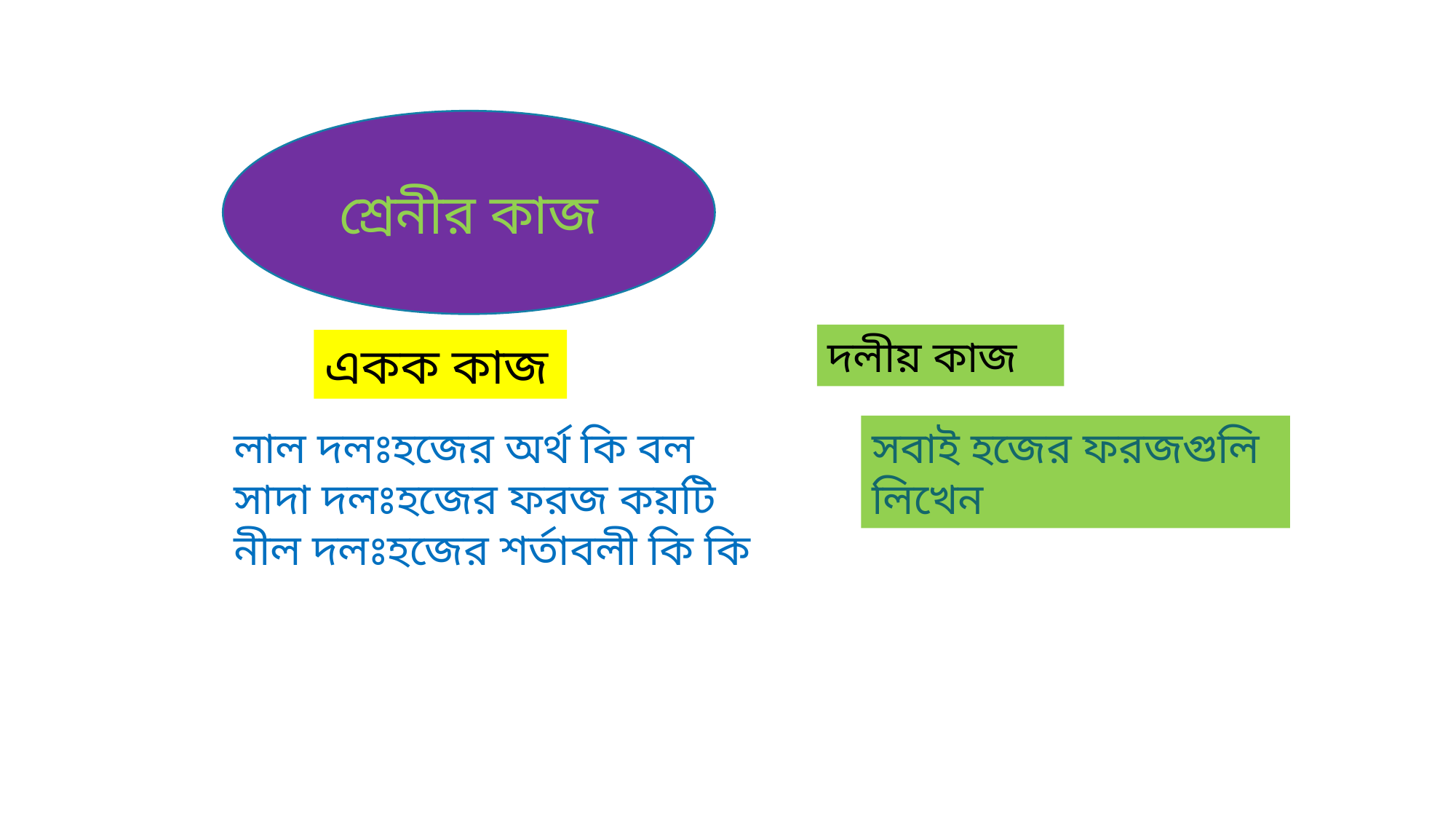

শ্রেনীর কাজ
দলীয় কাজ
একক কাজ
লাল দলঃহজের অর্থ কি বল
সাদা দলঃহজের ফরজ কয়টি
নীল দলঃহজের শর্তাবলী কি কি
সবাই হজের ফরজগুলি লিখেন